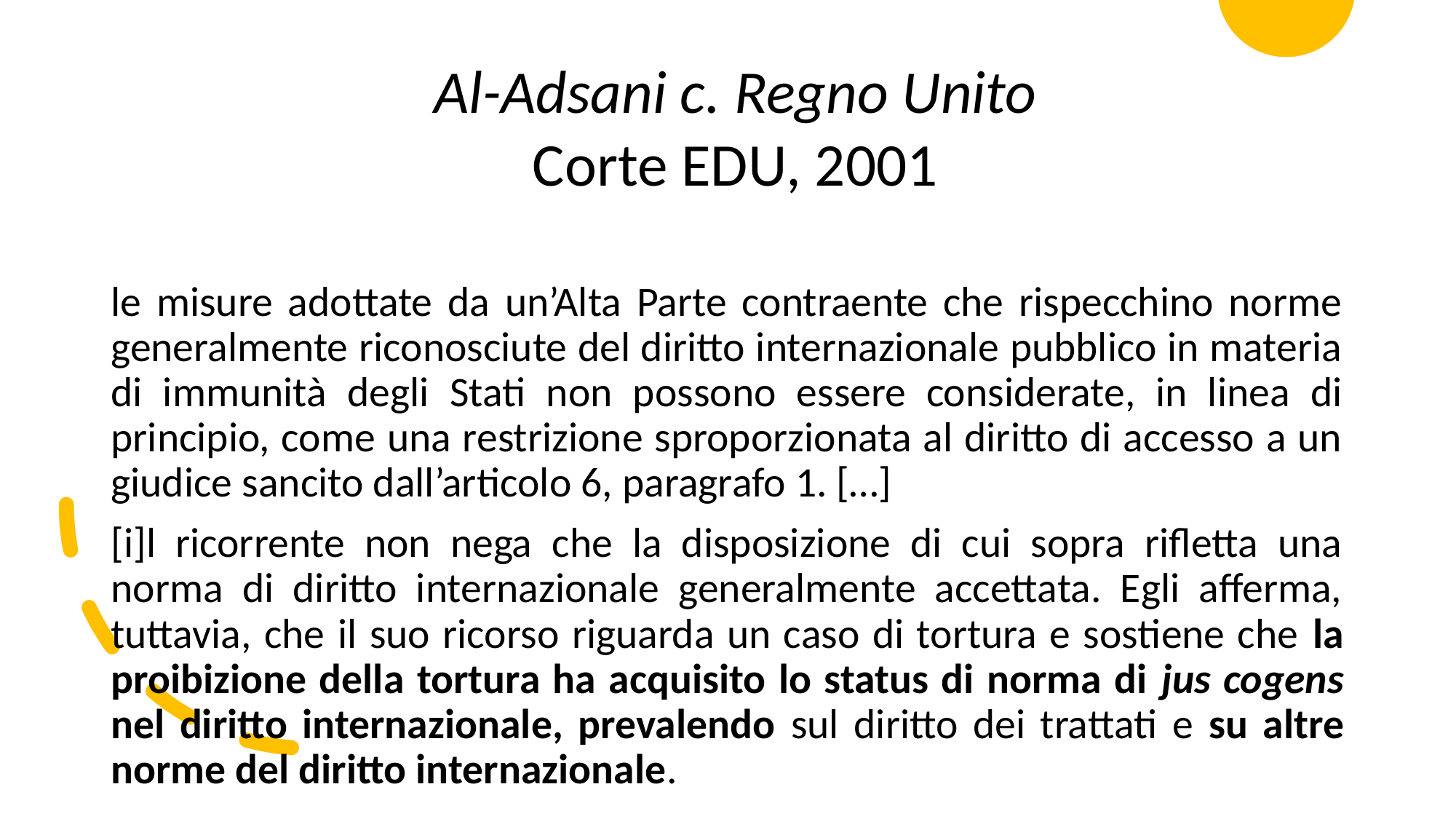

Al-Adsani c. Regno Unito
Corte EDU, 2001

le misure adottate da un’Alta Parte contraente che rispecchino norme generalmente riconosciute del diritto internazionale pubblico in materia di immunità degli Stati non possono essere considerate, in linea di principio, come una restrizione sproporzionata al diritto di accesso a un giudice sancito dall’articolo 6, paragrafo 1. […]
[i]l ricorrente non nega che la disposizione di cui sopra rifletta una norma di diritto internazionale generalmente accettata. Egli afferma, tuttavia, che il suo ricorso riguarda un caso di tortura e sostiene che la proibizione della tortura ha acquisito lo status di norma di jus cogens nel diritto internazionale, prevalendo sul diritto dei trattati e su altre norme del diritto internazionale.